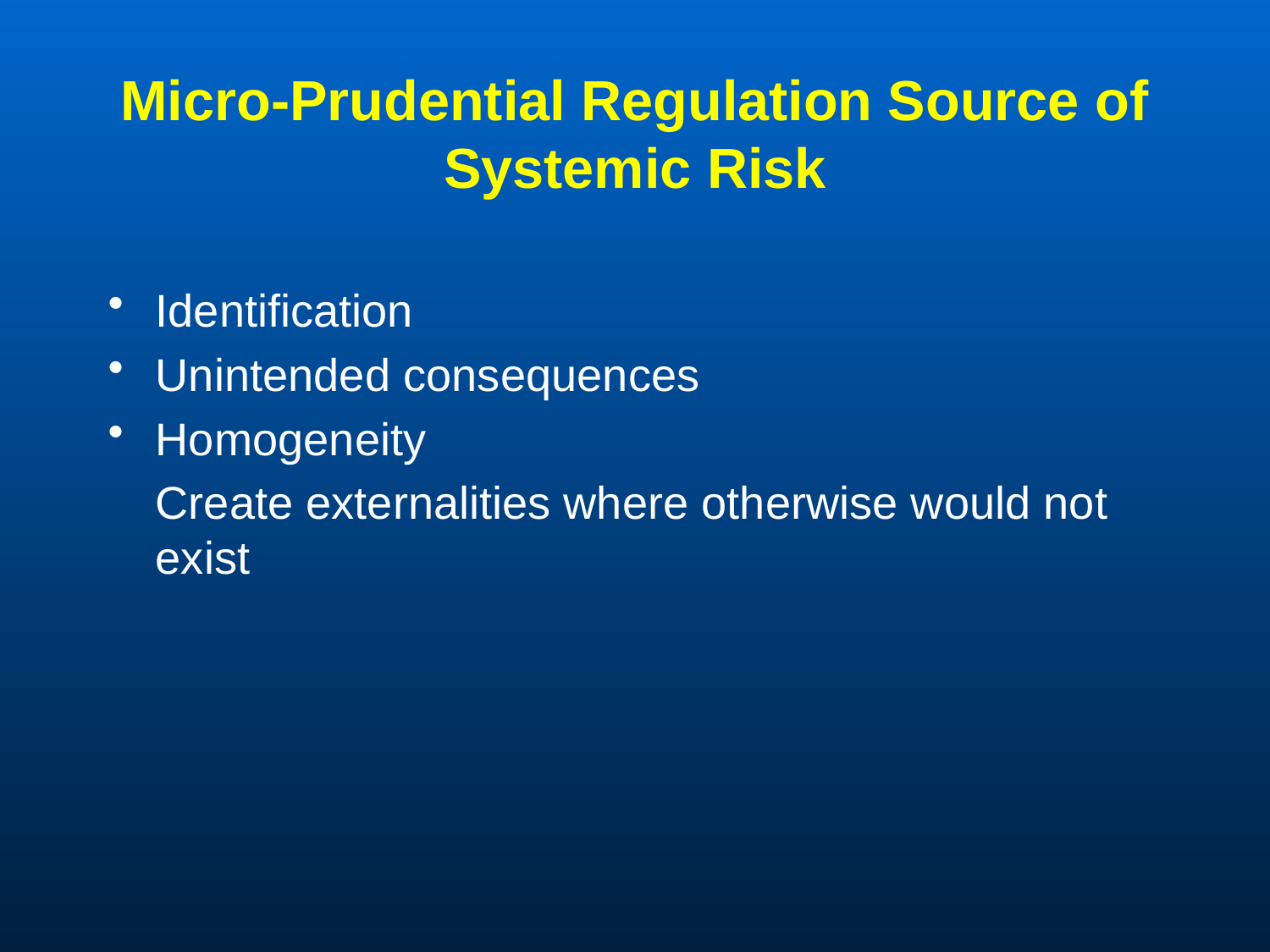

# Micro-Prudential Regulation Source of Systemic Risk
Identification
Unintended consequences
Homogeneity
	Create externalities where otherwise would not exist